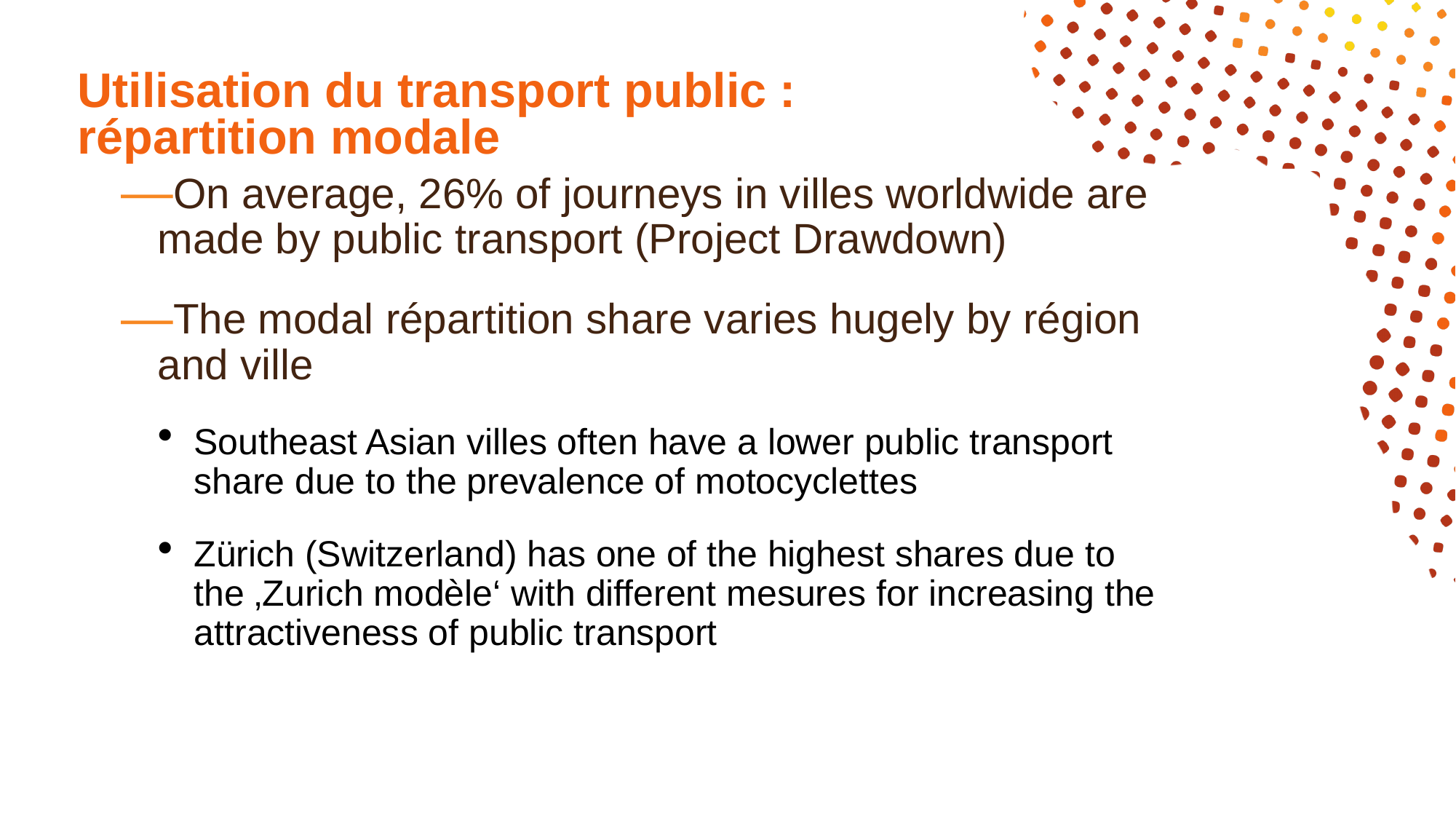

# Utilisation du transport public : répartition modale
On average, 26% of journeys in villes worldwide are made by public transport (Project Drawdown)
The modal répartition share varies hugely by région and ville
Southeast Asian villes often have a lower public transport share due to the prevalence of motocyclettes
Zürich (Switzerland) has one of the highest shares due to the ‚Zurich modèle‘ with different mesures for increasing the attractiveness of public transport